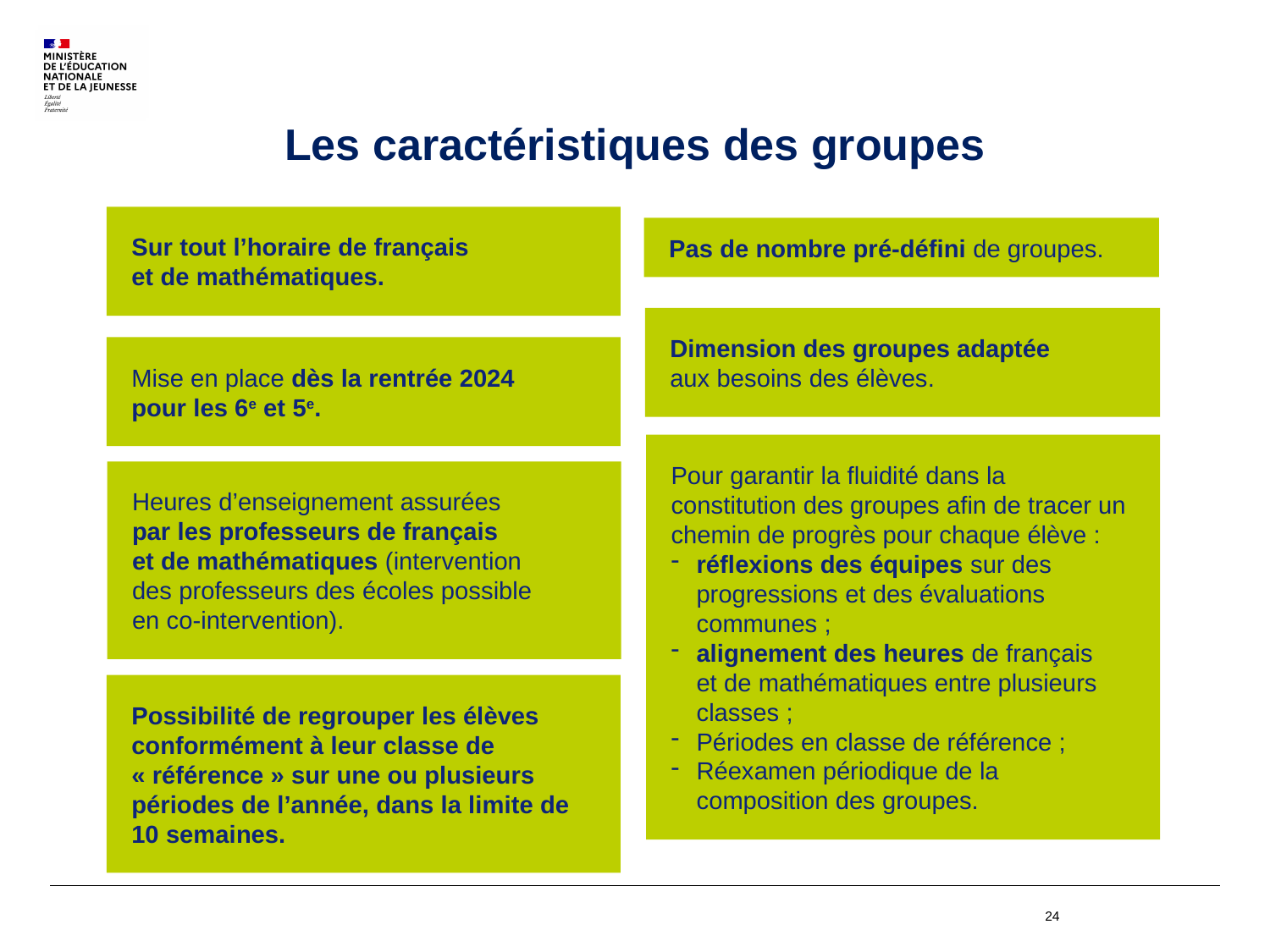

Les caractéristiques des groupes
Sur tout l’horaire de français
et de mathématiques.
Pas de nombre pré-défini de groupes.
Dimension des groupes adaptée
aux besoins des élèves.
Mise en place dès la rentrée 2024
pour les 6e et 5e.
Pour garantir la fluidité dans la constitution des groupes afin de tracer un chemin de progrès pour chaque élève :
réflexions des équipes sur des progressions et des évaluations communes ;
alignement des heures de français
et de mathématiques entre plusieurs classes ;
Périodes en classe de référence ;
Réexamen périodique de la composition des groupes.
Heures d’enseignement assurées
par les professeurs de français
et de mathématiques (intervention
des professeurs des écoles possible
en co-intervention).
Possibilité de regrouper les élèves conformément à leur classe de « référence » sur une ou plusieurs périodes de l’année, dans la limite de 10 semaines.
24